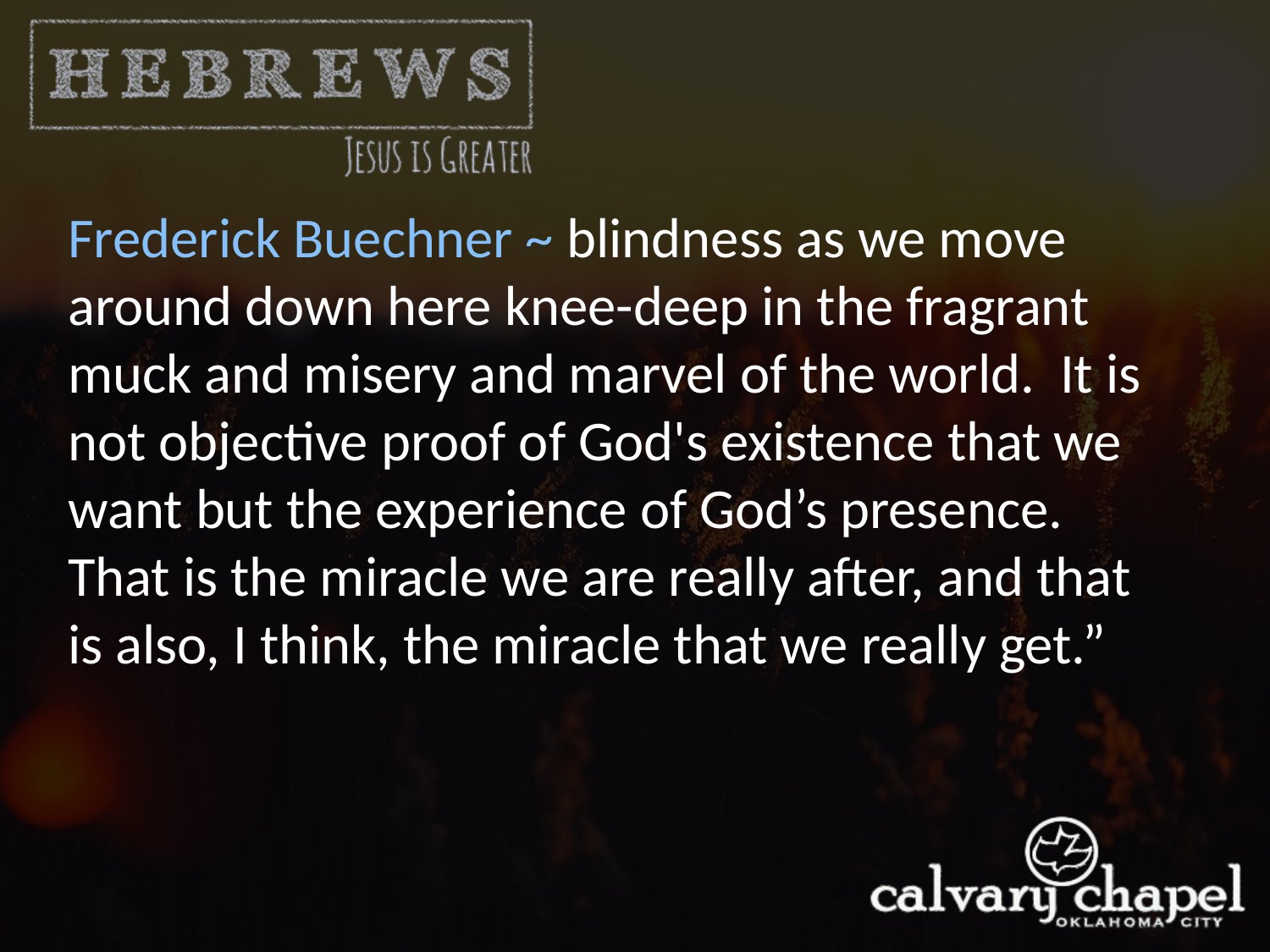

Frederick Buechner ~ blindness as we move around down here knee-deep in the fragrant muck and misery and marvel of the world.  It is not objective proof of God's existence that we want but the experience of God’s presence.  That is the miracle we are really after, and that is also, I think, the miracle that we really get.”